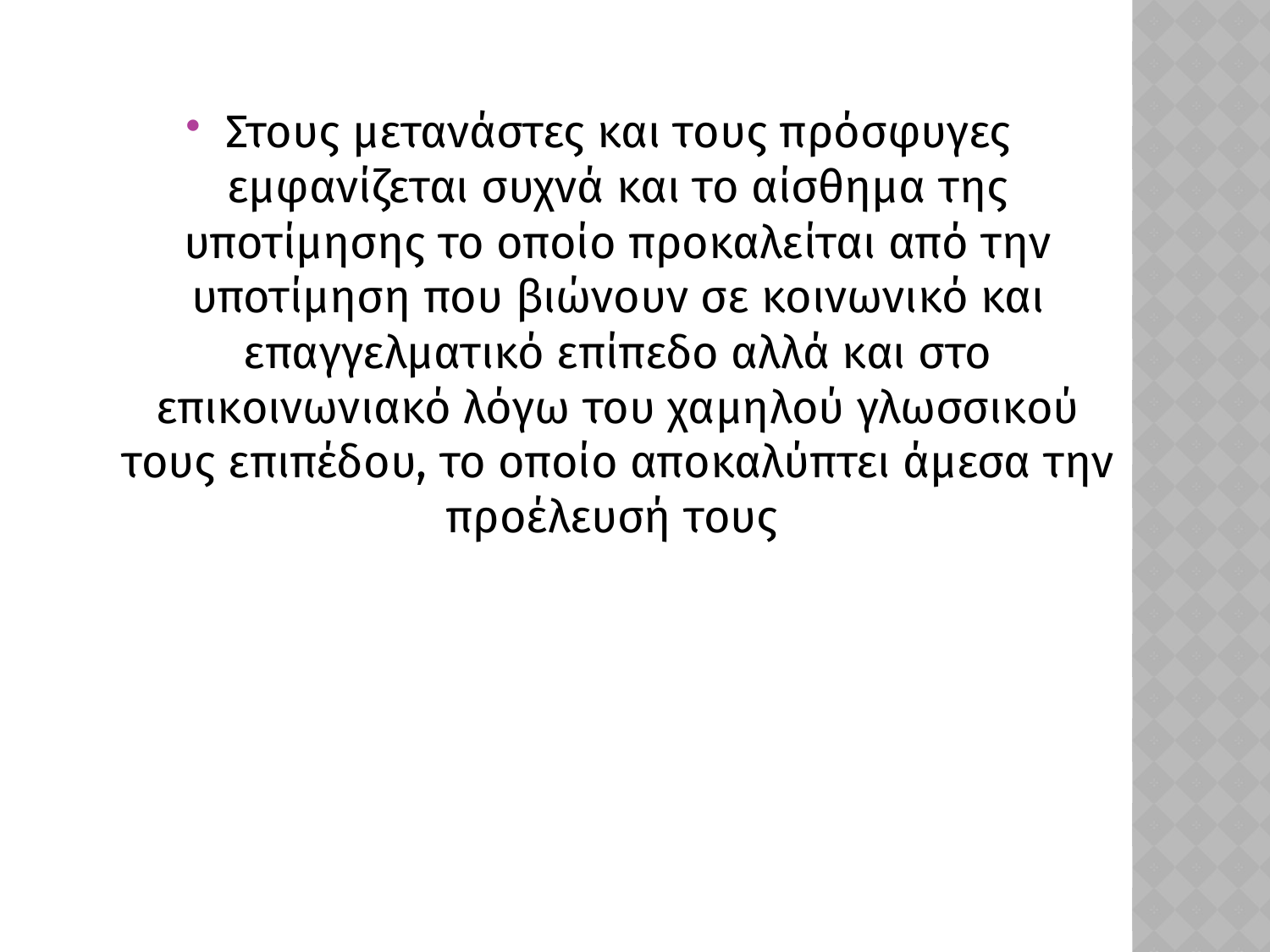

Στους μετανάστες και τους πρόσφυγες εμφανίζεται συχνά και το αίσθημα της υποτίμησης το οποίο προκαλείται από την υποτίμηση που βιώνουν σε κοινωνικό και επαγγελματικό επίπεδο αλλά και στο επικοινωνιακό λόγω του χαμηλού γλωσσικού τους επιπέδου, το οποίο αποκαλύπτει άμεσα την προέλευσή τους